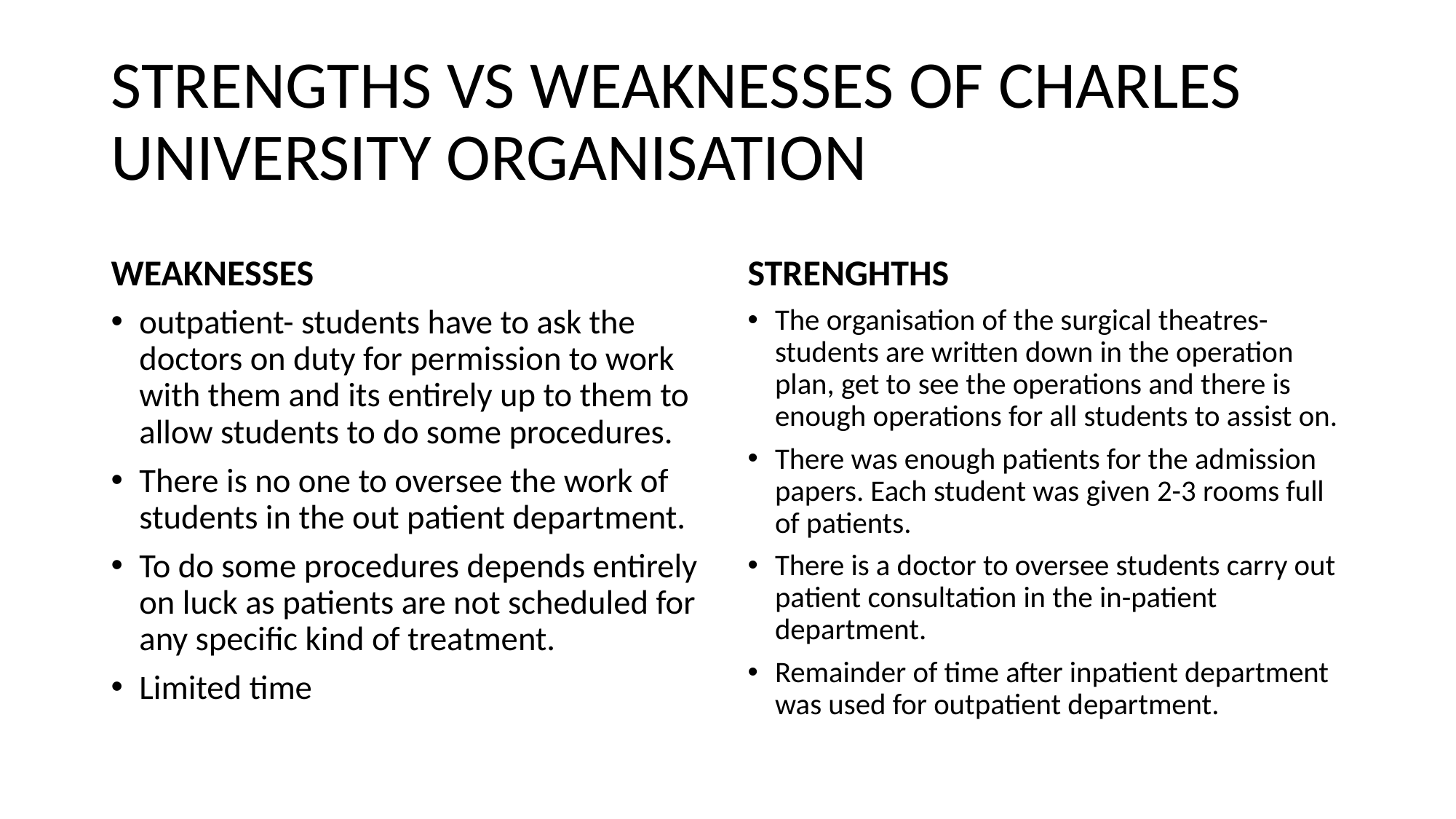

# STRENGTHS VS WEAKNESSES OF CHARLES UNIVERSITY ORGANISATION
WEAKNESSES
STRENGHTHS
outpatient- students have to ask the doctors on duty for permission to work with them and its entirely up to them to allow students to do some procedures.
There is no one to oversee the work of students in the out patient department.
To do some procedures depends entirely on luck as patients are not scheduled for any specific kind of treatment.
Limited time
The organisation of the surgical theatres-students are written down in the operation plan, get to see the operations and there is enough operations for all students to assist on.
There was enough patients for the admission papers. Each student was given 2-3 rooms full of patients.
There is a doctor to oversee students carry out patient consultation in the in-patient department.
Remainder of time after inpatient department was used for outpatient department.